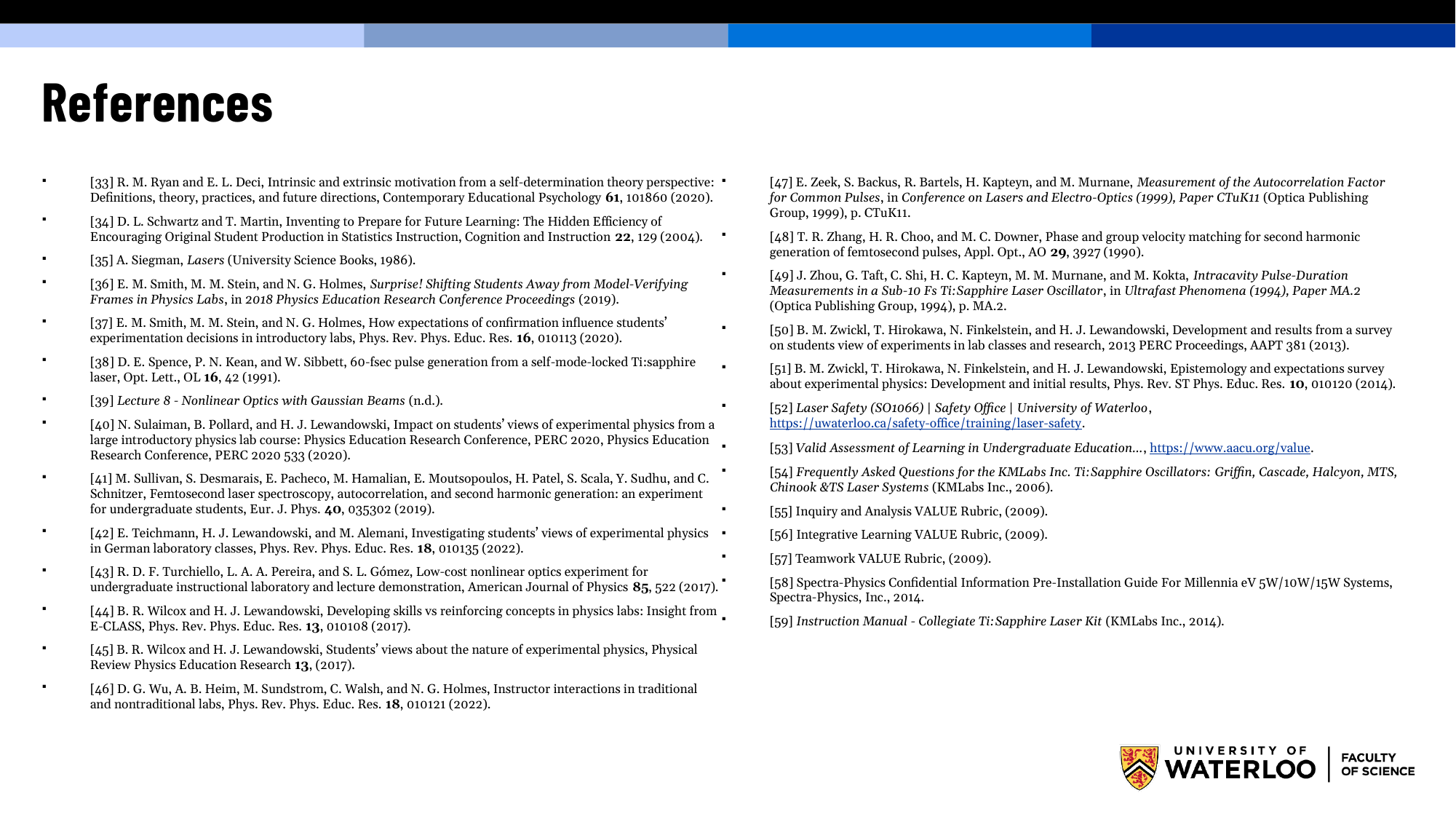

# References
[33] R. M. Ryan and E. L. Deci, Intrinsic and extrinsic motivation from a self-determination theory perspective: Definitions, theory, practices, and future directions, Contemporary Educational Psychology 61, 101860 (2020).
[34] D. L. Schwartz and T. Martin, Inventing to Prepare for Future Learning: The Hidden Efficiency of Encouraging Original Student Production in Statistics Instruction, Cognition and Instruction 22, 129 (2004).
[35] A. Siegman, Lasers (University Science Books, 1986).
[36] E. M. Smith, M. M. Stein, and N. G. Holmes, Surprise! Shifting Students Away from Model-Verifying Frames in Physics Labs, in 2018 Physics Education Research Conference Proceedings (2019).
[37] E. M. Smith, M. M. Stein, and N. G. Holmes, How expectations of confirmation influence students’ experimentation decisions in introductory labs, Phys. Rev. Phys. Educ. Res. 16, 010113 (2020).
[38] D. E. Spence, P. N. Kean, and W. Sibbett, 60-fsec pulse generation from a self-mode-locked Ti:sapphire laser, Opt. Lett., OL 16, 42 (1991).
[39] Lecture 8 - Nonlinear Optics with Gaussian Beams (n.d.).
[40] N. Sulaiman, B. Pollard, and H. J. Lewandowski, Impact on students’ views of experimental physics from a large introductory physics lab course: Physics Education Research Conference, PERC 2020, Physics Education Research Conference, PERC 2020 533 (2020).
[41] M. Sullivan, S. Desmarais, E. Pacheco, M. Hamalian, E. Moutsopoulos, H. Patel, S. Scala, Y. Sudhu, and C. Schnitzer, Femtosecond laser spectroscopy, autocorrelation, and second harmonic generation: an experiment for undergraduate students, Eur. J. Phys. 40, 035302 (2019).
[42] E. Teichmann, H. J. Lewandowski, and M. Alemani, Investigating students’ views of experimental physics in German laboratory classes, Phys. Rev. Phys. Educ. Res. 18, 010135 (2022).
[43] R. D. F. Turchiello, L. A. A. Pereira, and S. L. Gómez, Low-cost nonlinear optics experiment for undergraduate instructional laboratory and lecture demonstration, American Journal of Physics 85, 522 (2017).
[44] B. R. Wilcox and H. J. Lewandowski, Developing skills vs reinforcing concepts in physics labs: Insight from E-CLASS, Phys. Rev. Phys. Educ. Res. 13, 010108 (2017).
[45] B. R. Wilcox and H. J. Lewandowski, Students’ views about the nature of experimental physics, Physical Review Physics Education Research 13, (2017).
[46] D. G. Wu, A. B. Heim, M. Sundstrom, C. Walsh, and N. G. Holmes, Instructor interactions in traditional and nontraditional labs, Phys. Rev. Phys. Educ. Res. 18, 010121 (2022).
[47] E. Zeek, S. Backus, R. Bartels, H. Kapteyn, and M. Murnane, Measurement of the Autocorrelation Factor for Common Pulses, in Conference on Lasers and Electro-Optics (1999), Paper CTuK11 (Optica Publishing Group, 1999), p. CTuK11.
[48] T. R. Zhang, H. R. Choo, and M. C. Downer, Phase and group velocity matching for second harmonic generation of femtosecond pulses, Appl. Opt., AO 29, 3927 (1990).
[49] J. Zhou, G. Taft, C. Shi, H. C. Kapteyn, M. M. Murnane, and M. Kokta, Intracavity Pulse-Duration Measurements in a Sub-10 Fs Ti:Sapphire Laser Oscillator, in Ultrafast Phenomena (1994), Paper MA.2 (Optica Publishing Group, 1994), p. MA.2.
[50] B. M. Zwickl, T. Hirokawa, N. Finkelstein, and H. J. Lewandowski, Development and results from a survey on students view of experiments in lab classes and research, 2013 PERC Proceedings, AAPT 381 (2013).
[51] B. M. Zwickl, T. Hirokawa, N. Finkelstein, and H. J. Lewandowski, Epistemology and expectations survey about experimental physics: Development and initial results, Phys. Rev. ST Phys. Educ. Res. 10, 010120 (2014).
[52] Laser Safety (SO1066) | Safety Office | University of Waterloo, https://uwaterloo.ca/safety-office/training/laser-safety.
[53] Valid Assessment of Learning in Undergraduate Education…, https://www.aacu.org/value.
[54] Frequently Asked Questions for the KMLabs Inc. Ti:Sapphire Oscillators: Griffin, Cascade, Halcyon, MTS, Chinook &TS Laser Systems (KMLabs Inc., 2006).
[55] Inquiry and Analysis VALUE Rubric, (2009).
[56] Integrative Learning VALUE Rubric, (2009).
[57] Teamwork VALUE Rubric, (2009).
[58] Spectra-Physics Confidential Information Pre-Installation Guide For Millennia eV 5W/10W/15W Systems, Spectra-Physics, Inc., 2014.
[59] Instruction Manual - Collegiate Ti:Sapphire Laser Kit (KMLabs Inc., 2014).